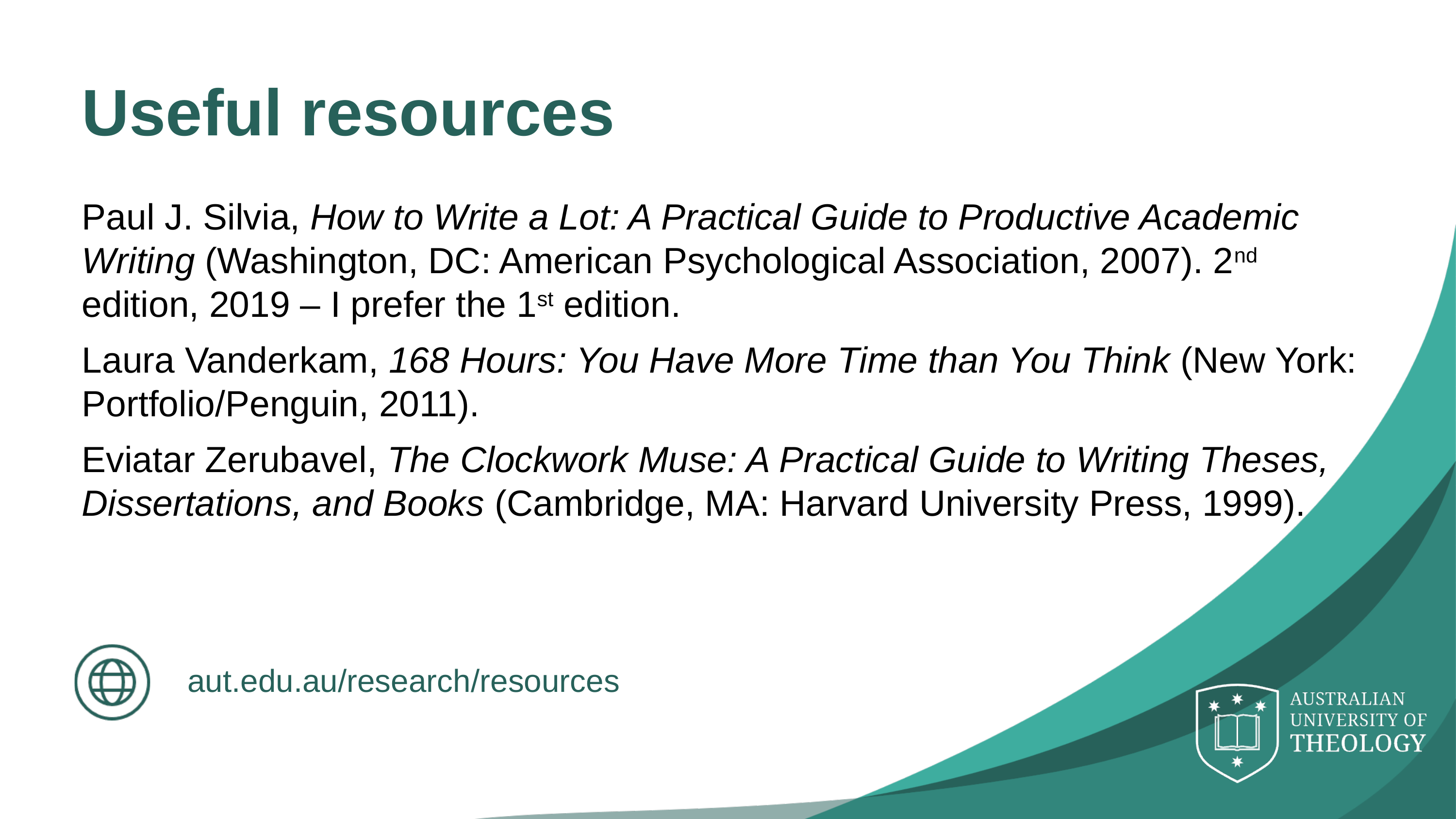

Useful resources

Paul J. Silvia, How to Write a Lot: A Practical Guide to Productive Academic Writing (Washington, DC: American Psychological Association, 2007). 2nd edition, 2019 – I prefer the 1st edition.
Laura Vanderkam, 168 Hours: You Have More Time than You Think (New York: Portfolio/Penguin, 2011).
Eviatar Zerubavel, The Clockwork Muse: A Practical Guide to Writing Theses, Dissertations, and Books (Cambridge, MA: Harvard University Press, 1999).

aut.edu.au/research/resources